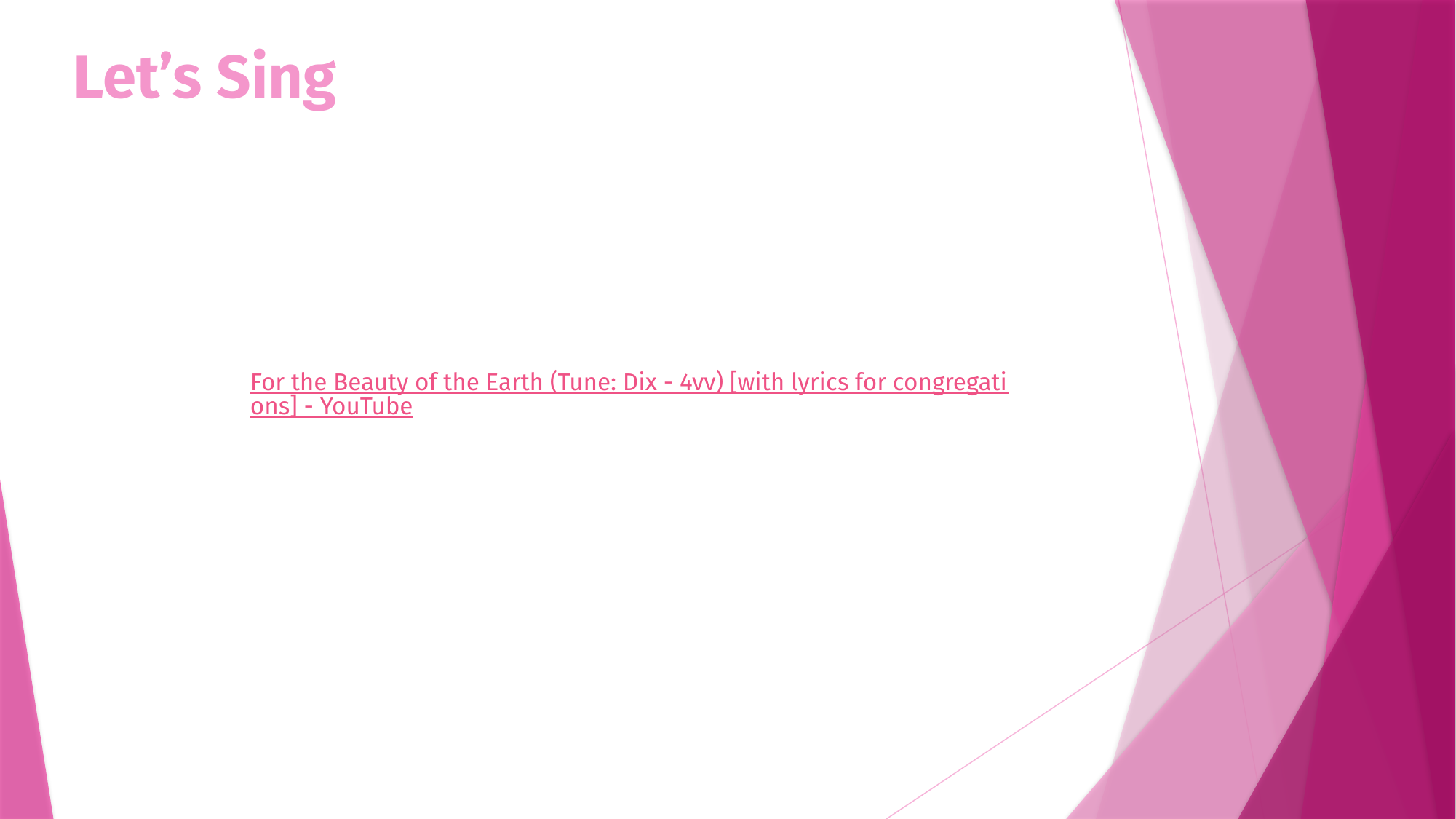

Let’s Sing
For the Beauty of the Earth (Tune: Dix - 4vv) [with lyrics for congregations] - YouTube